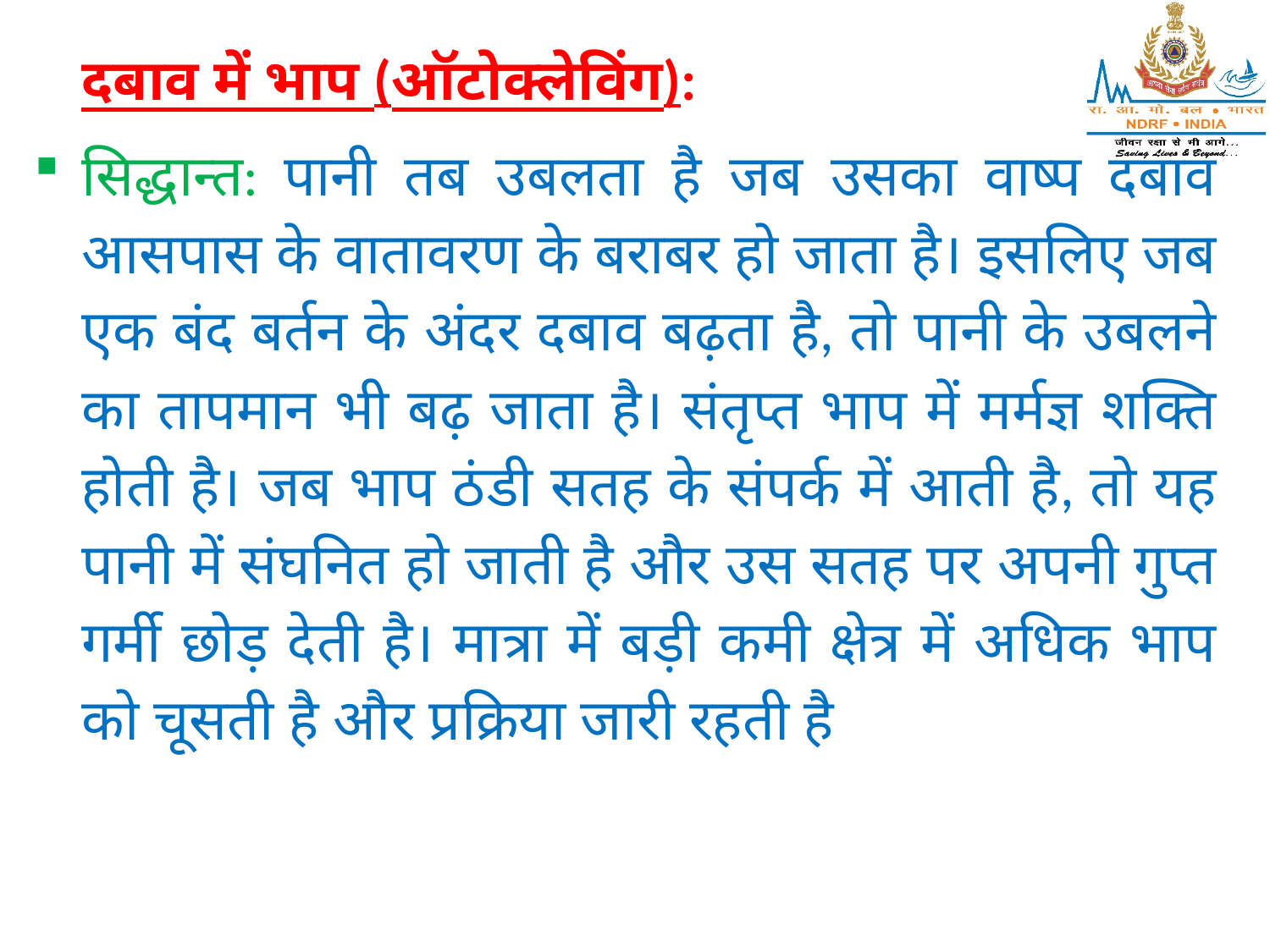

दबाव में भाप (ऑटोक्लेविंग):
सिद्धान्त: पानी तब उबलता है जब उसका वाष्प दबाव आसपास के वातावरण के बराबर हो जाता है। इसलिए जब एक बंद बर्तन के अंदर दबाव बढ़ता है, तो पानी के उबलने का तापमान भी बढ़ जाता है। संतृप्त भाप में मर्मज्ञ शक्ति होती है। जब भाप ठंडी सतह के संपर्क में आती है, तो यह पानी में संघनित हो जाती है और उस सतह पर अपनी गुप्त गर्मी छोड़ देती है। मात्रा में बड़ी कमी क्षेत्र में अधिक भाप को चूसती है और प्रक्रिया जारी रहती है